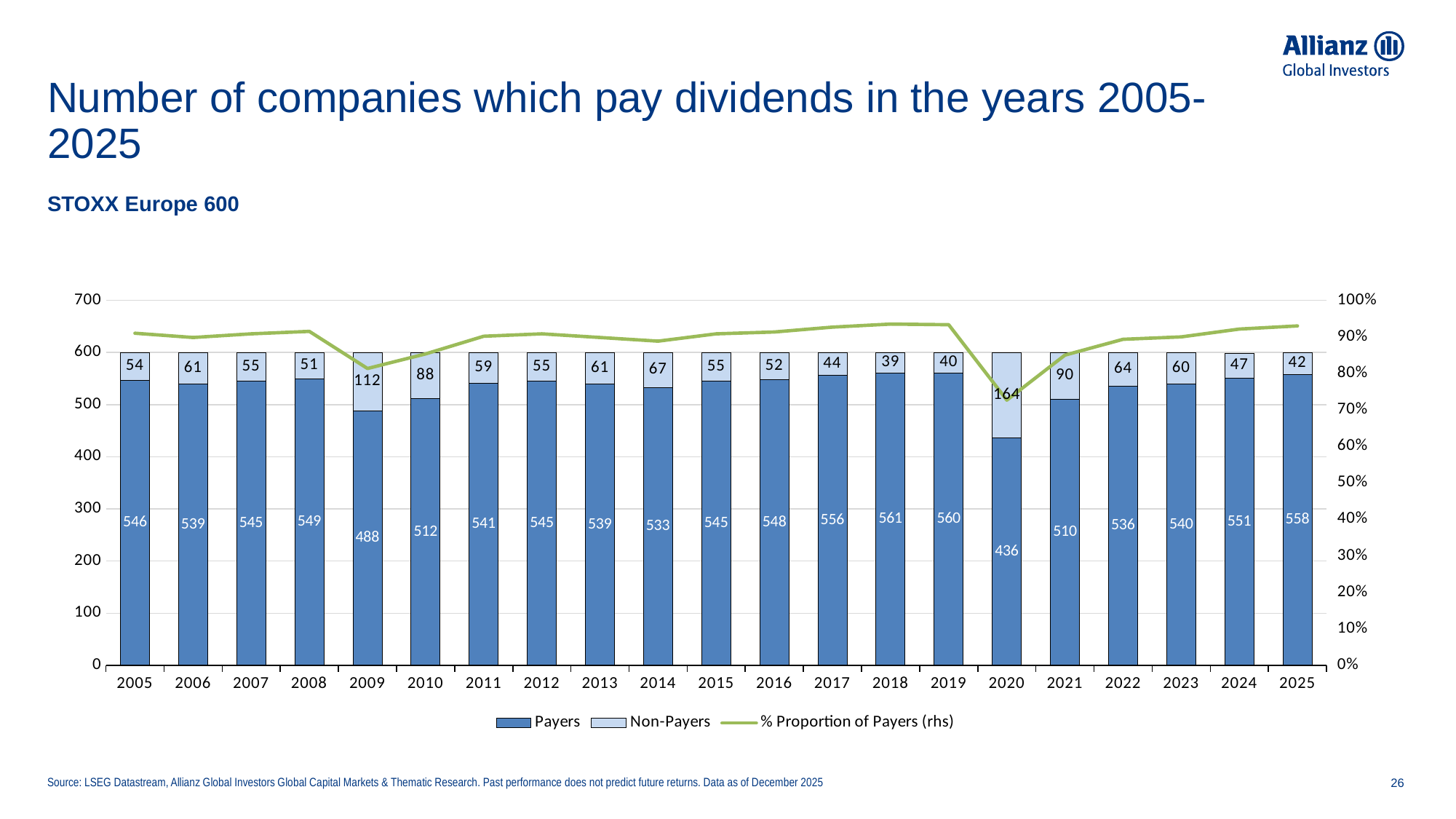

# Number of companies which pay dividends in the years 2005-2025
STOXX Europe 600

### Chart

| Category |  |  |  |
|---|---|---|---|
| 2005 | 546.0 | 54.0 | 0.91 |
| 2006 | 539.0 | 61.0 | 0.8983333333333333 |
| 2007 | 545.0 | 55.0 | 0.9083333333333333 |
| 2008 | 549.0 | 51.0 | 0.915 |
| 2009 | 488.0 | 112.0 | 0.8133333333333334 |
| 2010 | 512.0 | 88.0 | 0.8533333333333334 |
| 2011 | 541.0 | 59.0 | 0.9016666666666666 |
| 2012 | 545.0 | 55.0 | 0.9083333333333333 |
| 2013 | 539.0 | 61.0 | 0.8983333333333333 |
| 2014 | 533.0 | 67.0 | 0.8883333333333333 |
| 2015 | 545.0 | 55.0 | 0.9083333333333333 |
| 2016 | 548.0 | 52.0 | 0.9133333333333333 |
| 2017 | 556.0 | 44.0 | 0.9266666666666666 |
| 2018 | 561.0 | 39.0 | 0.935 |
| 2019 | 560.0 | 40.0 | 0.9333333333333333 |
| 2020 | 436.0 | 164.0 | 0.7266666666666667 |
| 2021 | 510.0 | 90.0 | 0.85 |
| 2022 | 536.0 | 64.0 | 0.8933333333333333 |
| 2023 | 540.0 | 60.0 | 0.9 |
| 2024 | 551.0 | 47.0 | 0.9214046822742475 |
| 2025 | 558.0 | 42.0 | 0.93 |
Source: LSEG Datastream, Allianz Global Investors Global Capital Markets & Thematic Research. Past performance does not predict future returns. Data as of December 2025